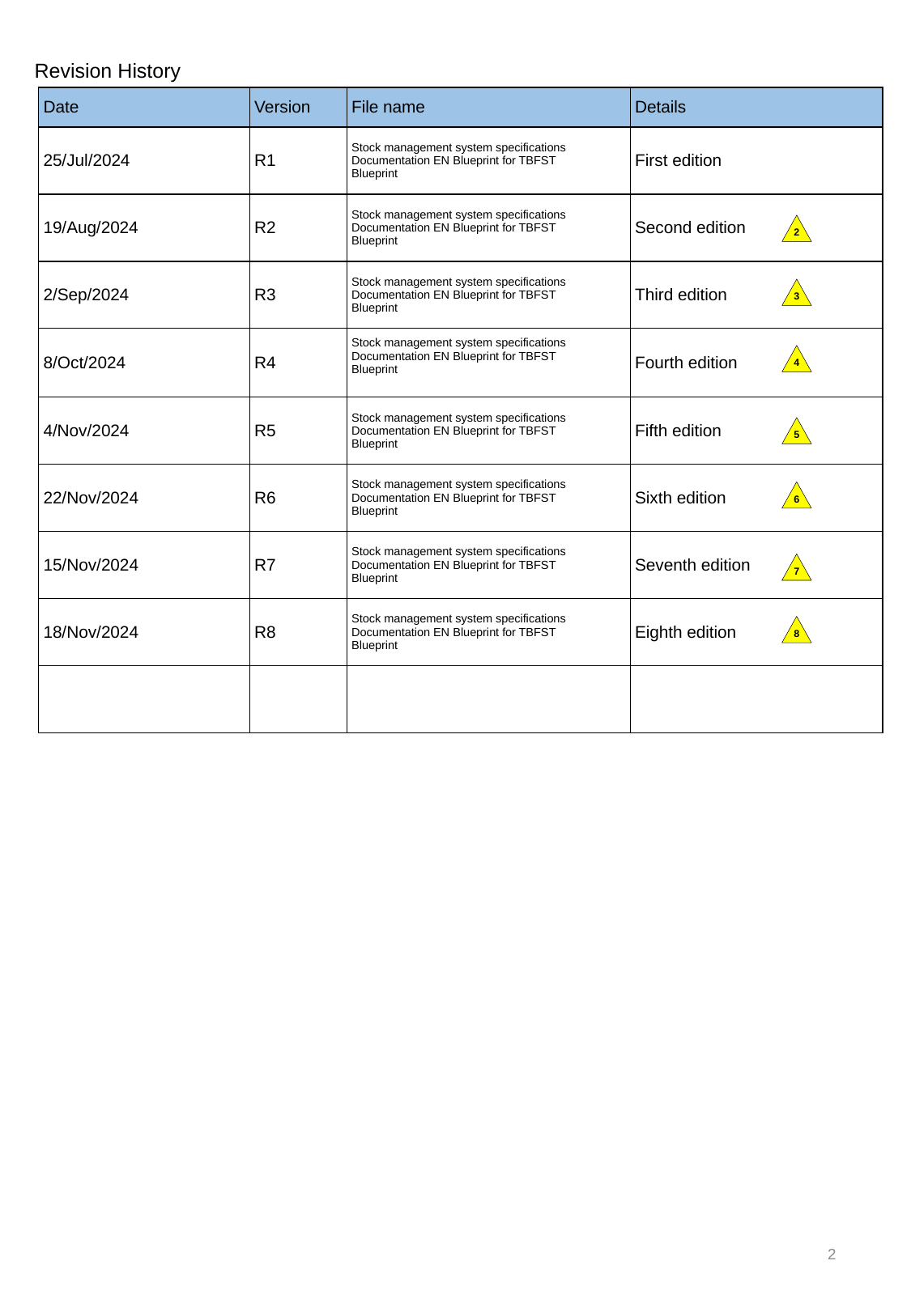

Revision History
| Date | Version | File name | Details |
| --- | --- | --- | --- |
| 25/Jul/2024 | R1 | Stock management system specifications Documentation EN Blueprint for TBFST Blueprint | First edition |
| 19/Aug/2024 | R2 | Stock management system specifications Documentation EN Blueprint for TBFST Blueprint | Second edition |
| 2/Sep/2024 | R3 | Stock management system specifications Documentation EN Blueprint for TBFST Blueprint | Third edition |
| 8/Oct/2024 | R4 | Stock management system specifications Documentation EN Blueprint for TBFST Blueprint | Fourth edition |
| 4/Nov/2024 | R5 | Stock management system specifications Documentation EN Blueprint for TBFST Blueprint | Fifth edition |
| 22/Nov/2024 | R6 | Stock management system specifications Documentation EN Blueprint for TBFST Blueprint | Sixth edition |
| 15/Nov/2024 | R7 | Stock management system specifications Documentation EN Blueprint for TBFST Blueprint | Seventh edition |
| 18/Nov/2024 | R8 | Stock management system specifications Documentation EN Blueprint for TBFST Blueprint | Eighth edition |
|  |  |  |  |
2
3
4
5
6
7
8
2